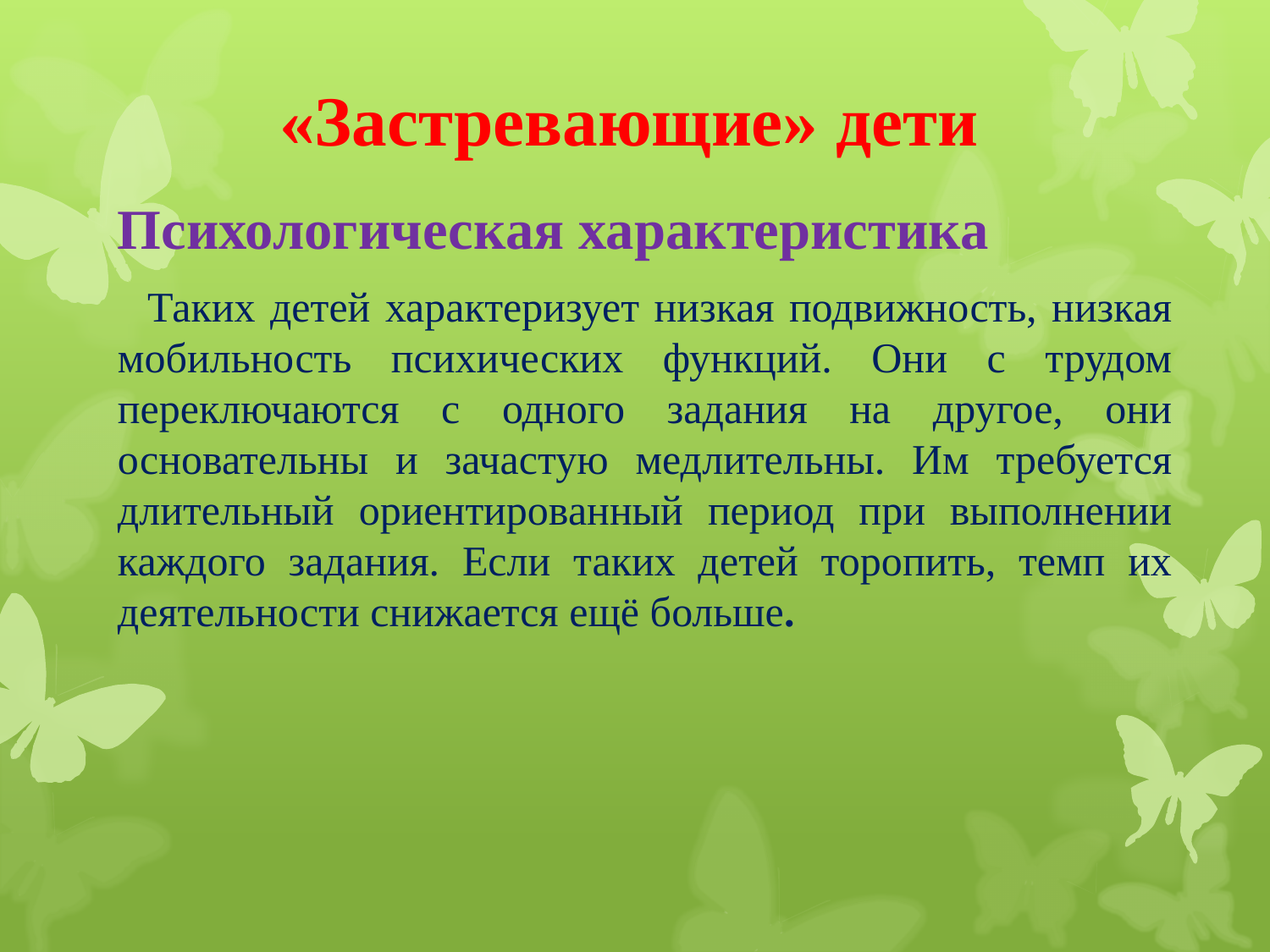

# «Застревающие» дети
Психологическая характеристика
  Таких детей характеризует низкая подвижность, низкая мобильность психических функций. Они с трудом переключаются с одного задания на другое, они основательны и зачастую медлительны. Им требуется длительный ориентированный период при выполнении каждого задания. Если таких детей торопить, темп их деятельности снижается ещё больше.